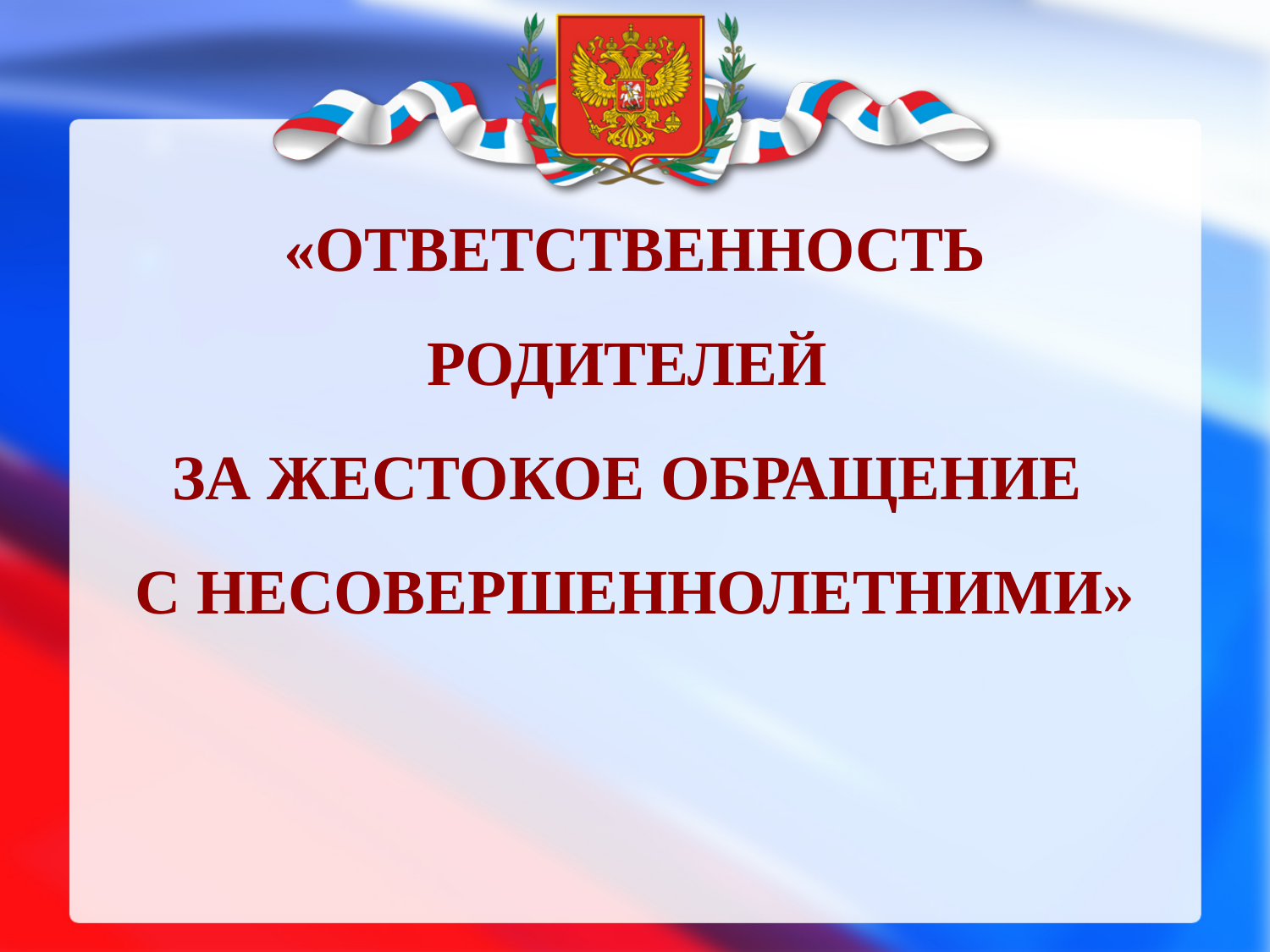

# «ОТВЕТСТВЕННОСТЬ РОДИТЕЛЕЙ ЗА ЖЕСТОКОЕ ОБРАЩЕНИЕ С НЕСОВЕРШЕННОЛЕТНИМИ»